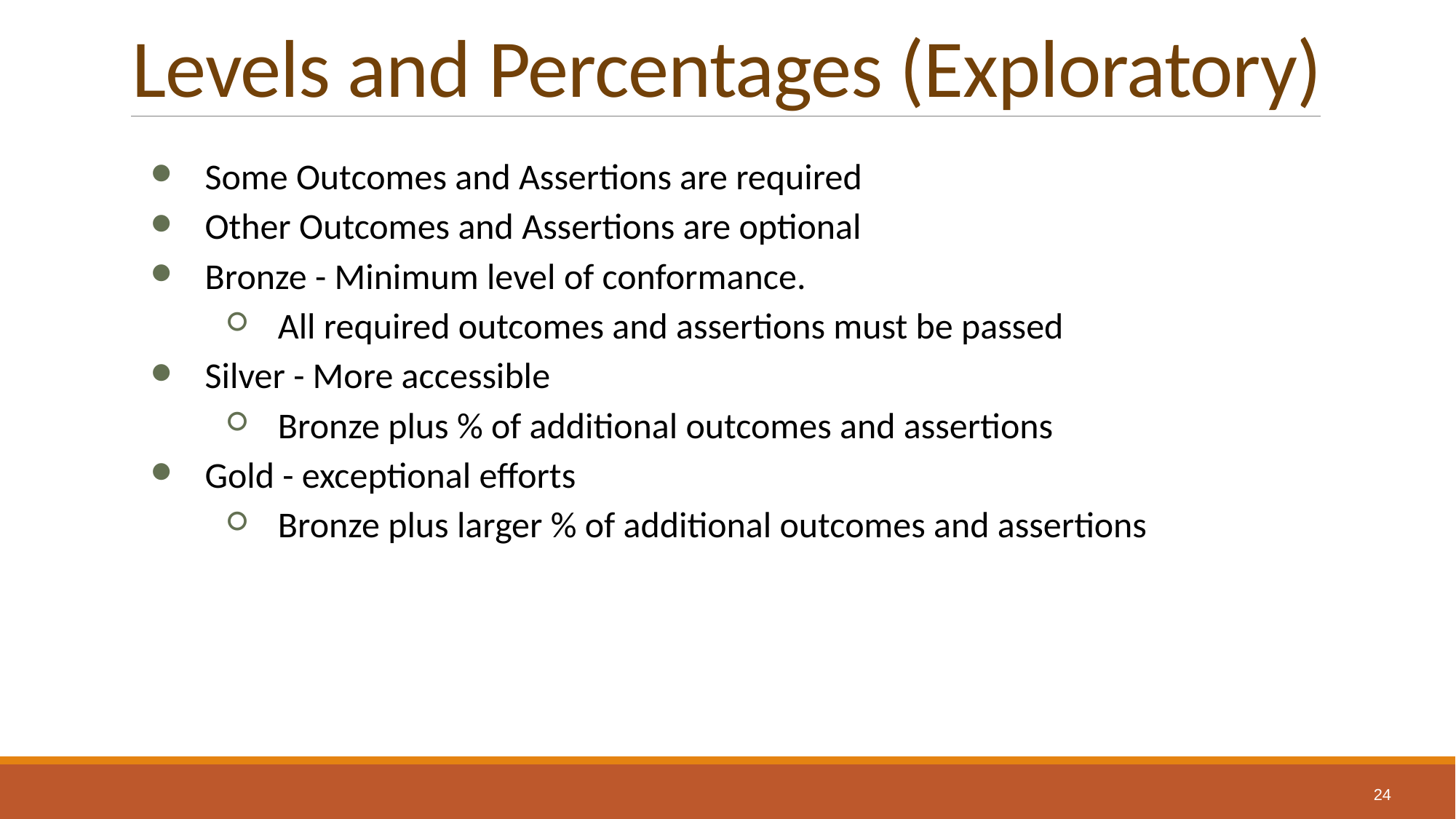

# Levels and Percentages (Exploratory)
Some Outcomes and Assertions are required
Other Outcomes and Assertions are optional
Bronze - Minimum level of conformance.
All required outcomes and assertions must be passed
Silver - More accessible
Bronze plus % of additional outcomes and assertions
Gold - exceptional efforts
Bronze plus larger % of additional outcomes and assertions
24